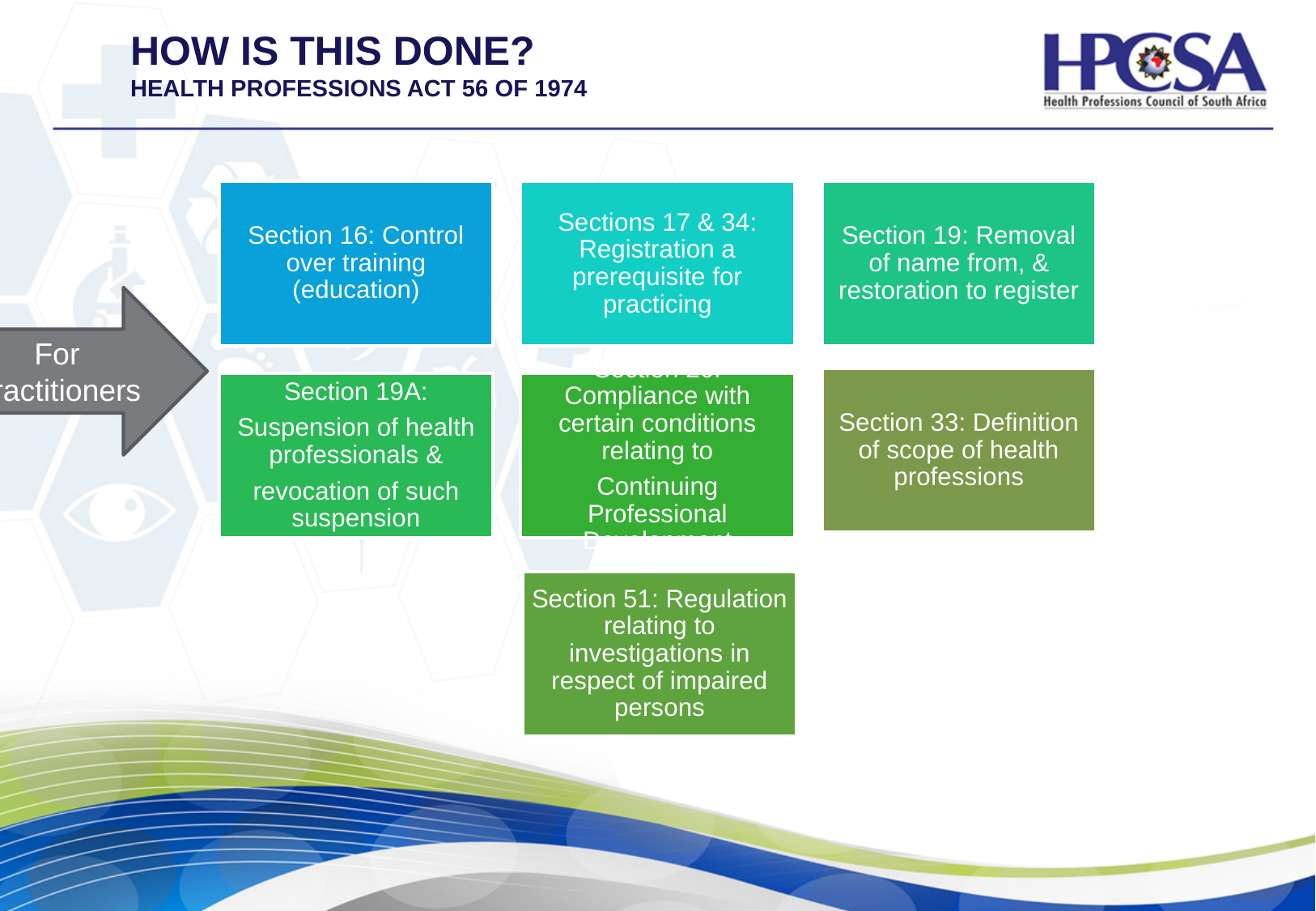

# How is this done? HEALTH PROFESSIONS ACT 56 OF 1974
Section 16: Control over training (education)
Sections 17 & 34: Registration a prerequisite for practicing
Section 19: Removal of name from, & restoration to register
Section 19A:
Suspension of health professionals &
revocation of such suspension
Section 26: Compliance with certain conditions relating to
Continuing Professional Development
Section 51: Regulation relating to investigations in respect of impaired persons
Section 33: Definition of scope of health professions

For Practitioners